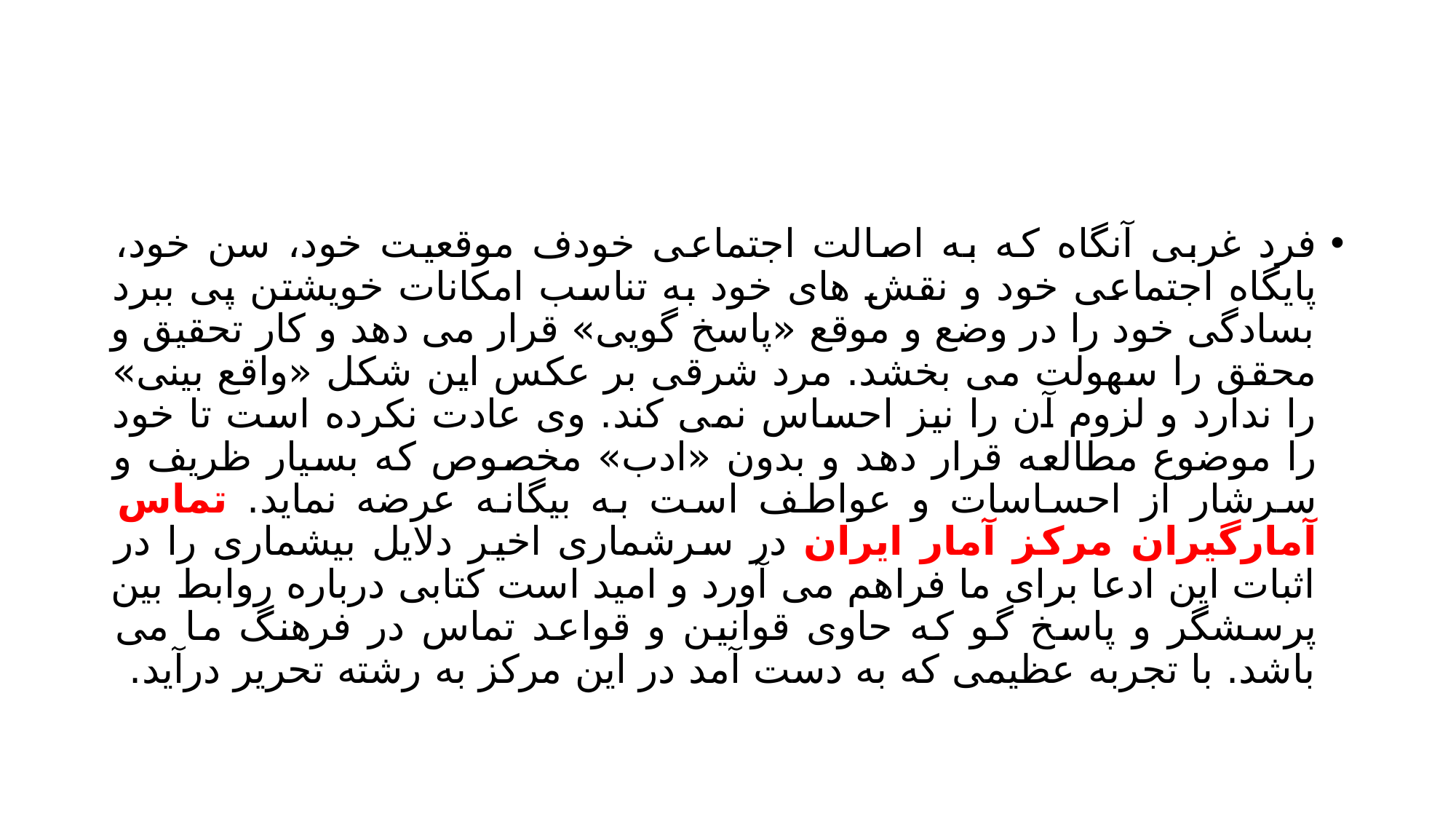

#
فرد غربی آنگاه که به اصالت اجتماعی خودف موقعیت خود، سن خود، پایگاه اجتماعی خود و نقش های خود به تناسب امکانات خویشتن پی ببرد بسادگی خود را در وضع و موقع «پاسخ گویی» قرار می دهد و کار تحقیق و محقق را سهولت می بخشد. مرد شرقی بر عکس این شکل «واقع بینی» را ندارد و لزوم آن را نیز احساس نمی کند. وی عادت نکرده است تا خود را موضوع مطالعه قرار دهد و بدون «ادب» مخصوص که بسیار ظریف و سرشار از احساسات و عواطف است به بیگانه عرضه نماید. تماس آمارگیران مرکز آمار ایران در سرشماری اخیر دلایل بیشماری را در اثبات این ادعا برای ما فراهم می آورد و امید است کتابی درباره روابط بین پرسشگر و پاسخ گو که حاوی قوانین و قواعد تماس در فرهنگ ما می باشد. با تجربه عظیمی که به دست آمد در این مرکز به رشته تحریر درآید.